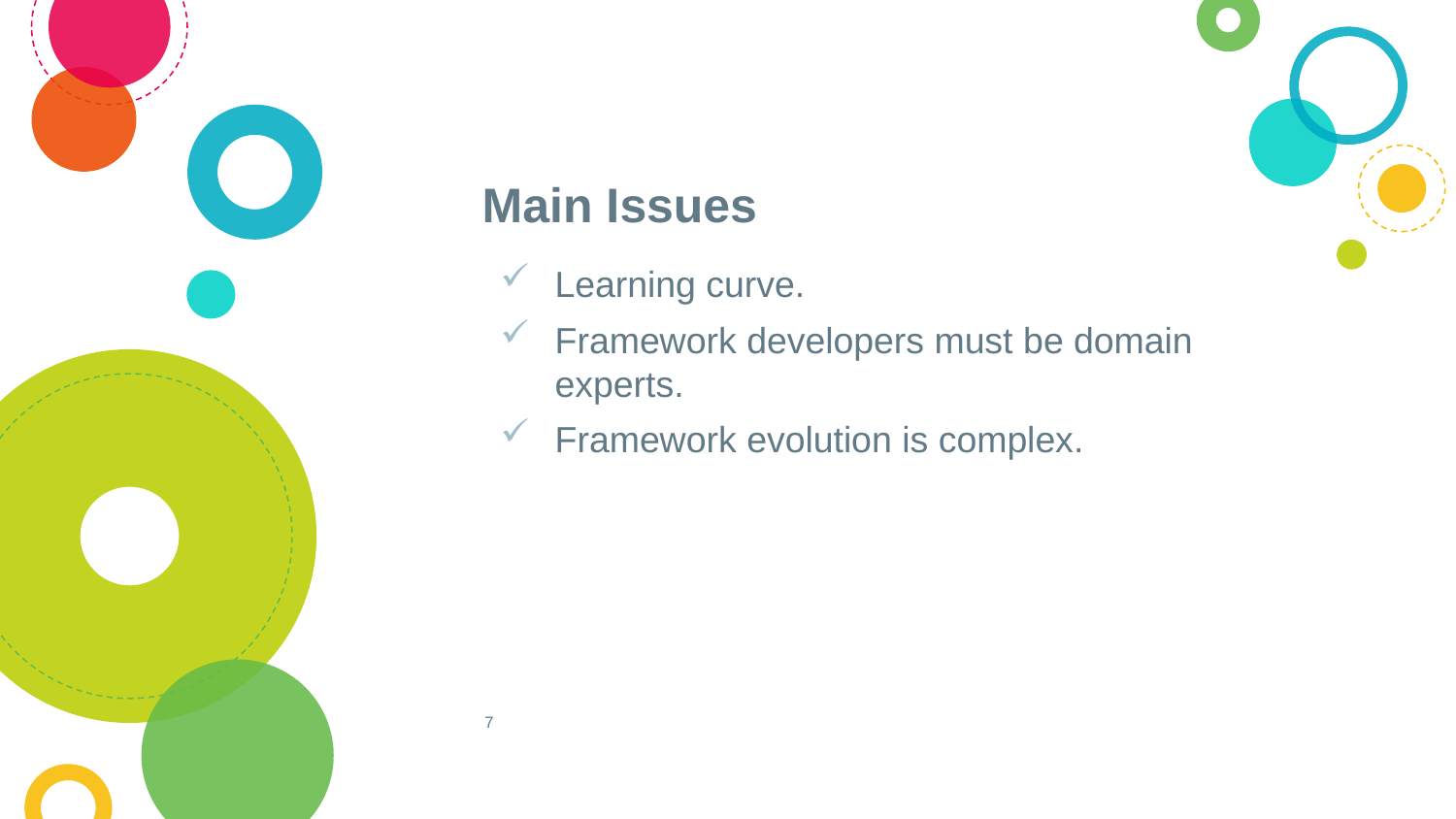

# Main Issues
Learning curve.
Framework developers must be domain experts.
Framework evolution is complex.

7